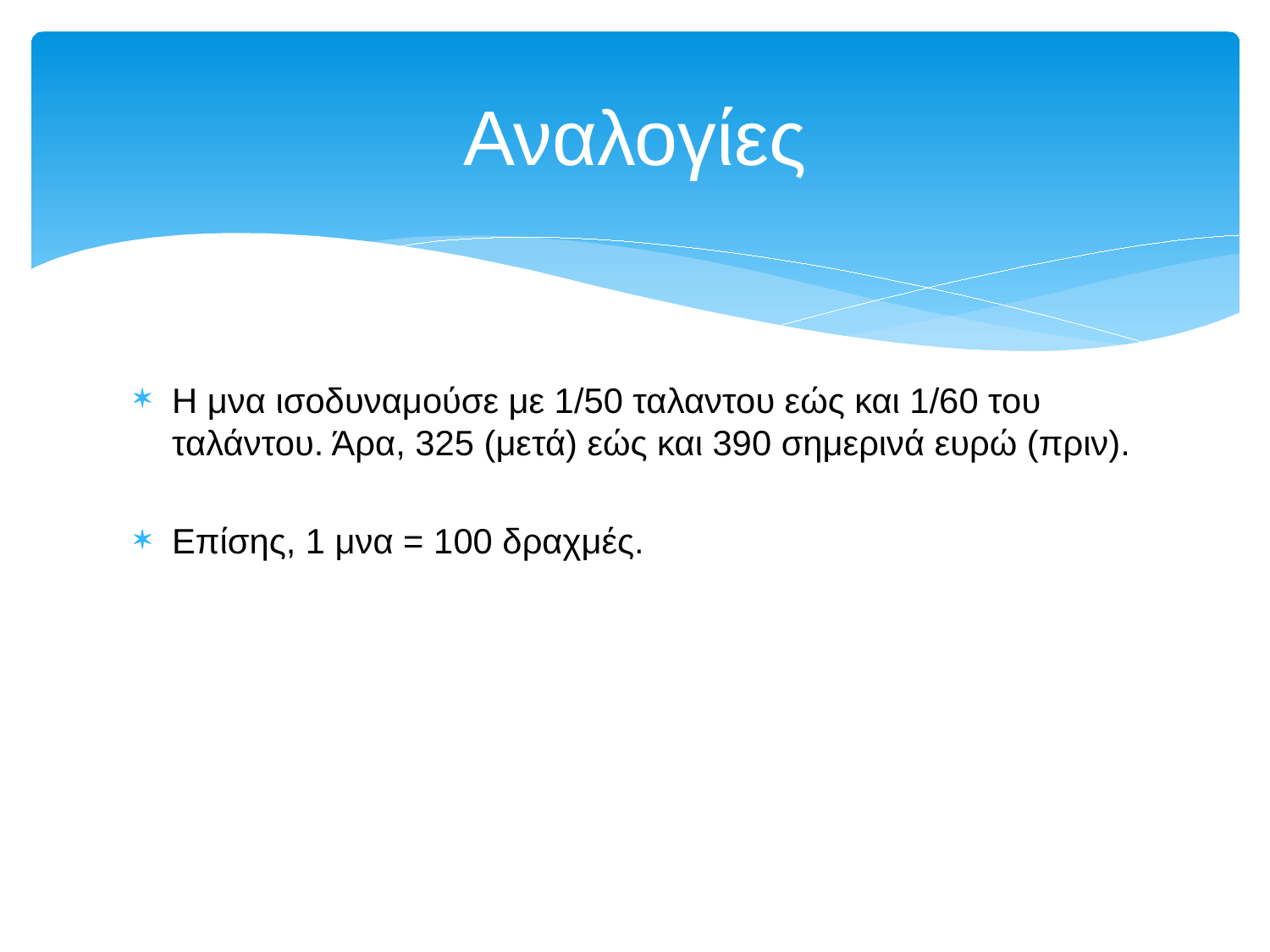

# Αναλογίες
Η μνα ισοδυναμούσε με 1/50 ταλαντου εώς και 1/60 του ταλάντου. Άρα, 325 (μετά) εώς και 390 σημερινά ευρώ (πριν).

Επίσης, 1 μνα = 100 δραχμές.